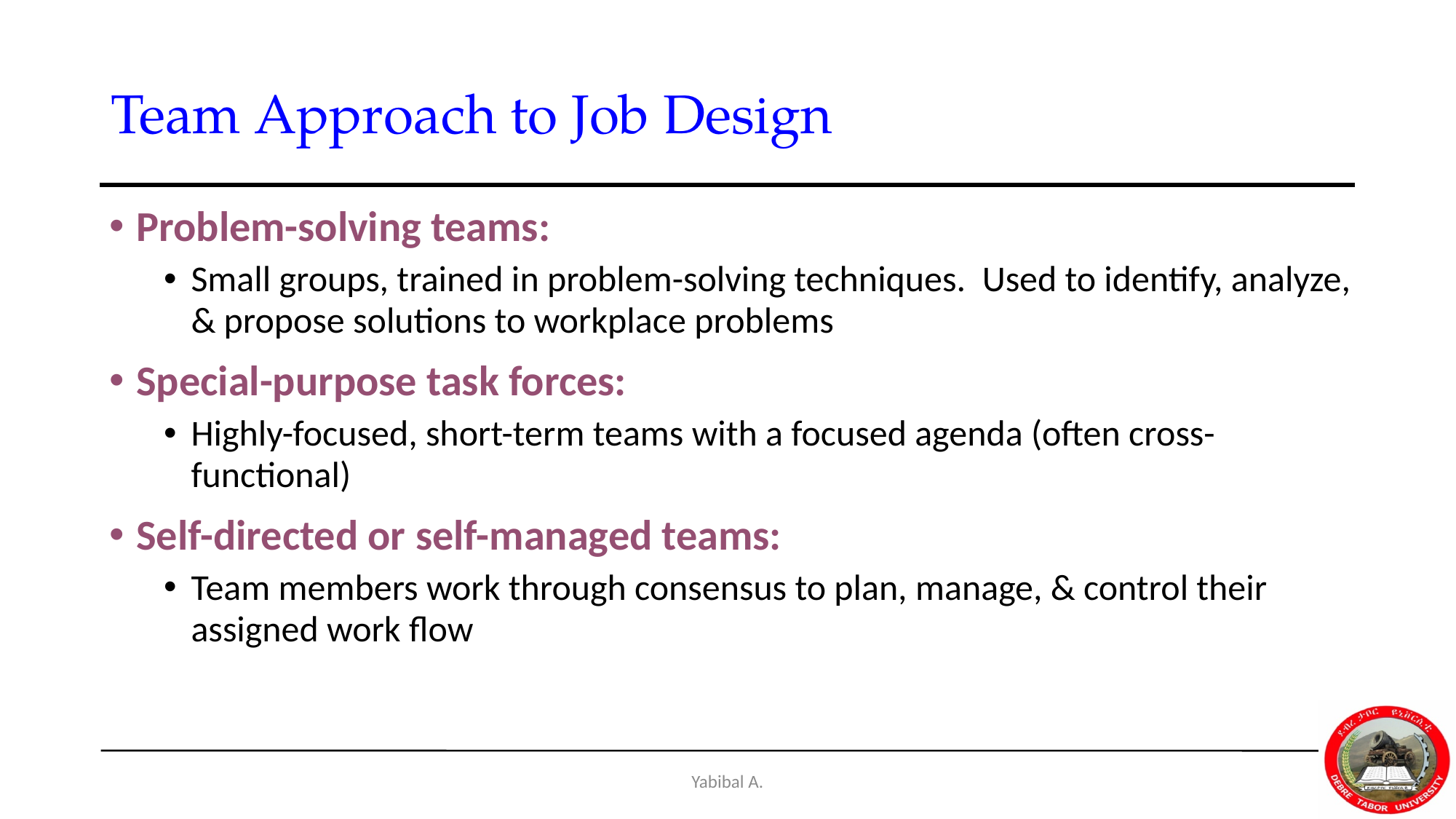

# Team Approach to Job Design
Problem-solving teams:
Small groups, trained in problem-solving techniques.  Used to identify, analyze, & propose solutions to workplace problems
Special-purpose task forces:
Highly-focused, short-term teams with a focused agenda (often cross-functional)
Self-directed or self-managed teams:
Team members work through consensus to plan, manage, & control their assigned work flow

Yabibal A.